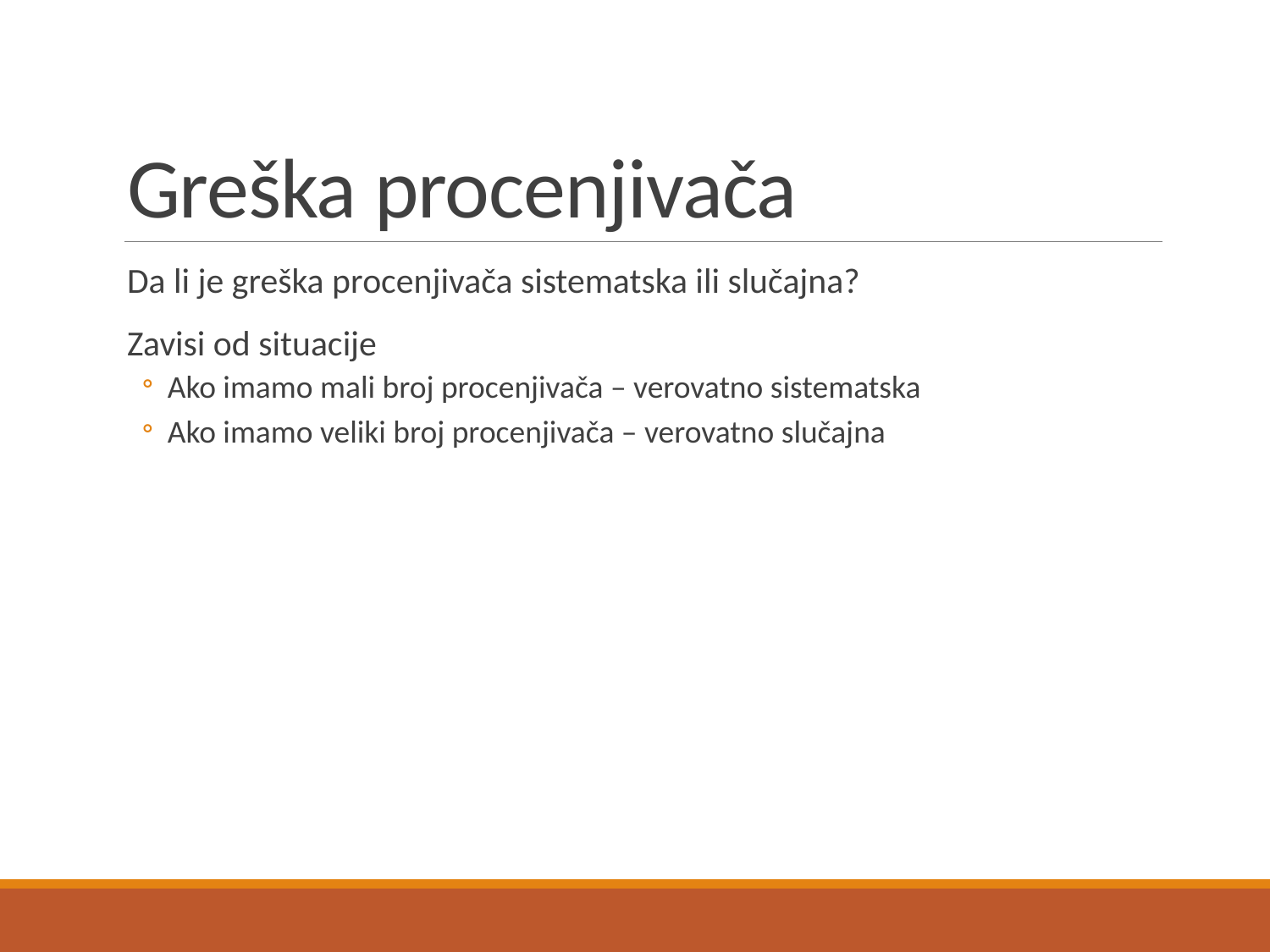

# Greška procenjivača
Da li je greška procenjivača sistematska ili slučajna?
Zavisi od situacije
Ako imamo mali broj procenjivača – verovatno sistematska
Ako imamo veliki broj procenjivača – verovatno slučajna